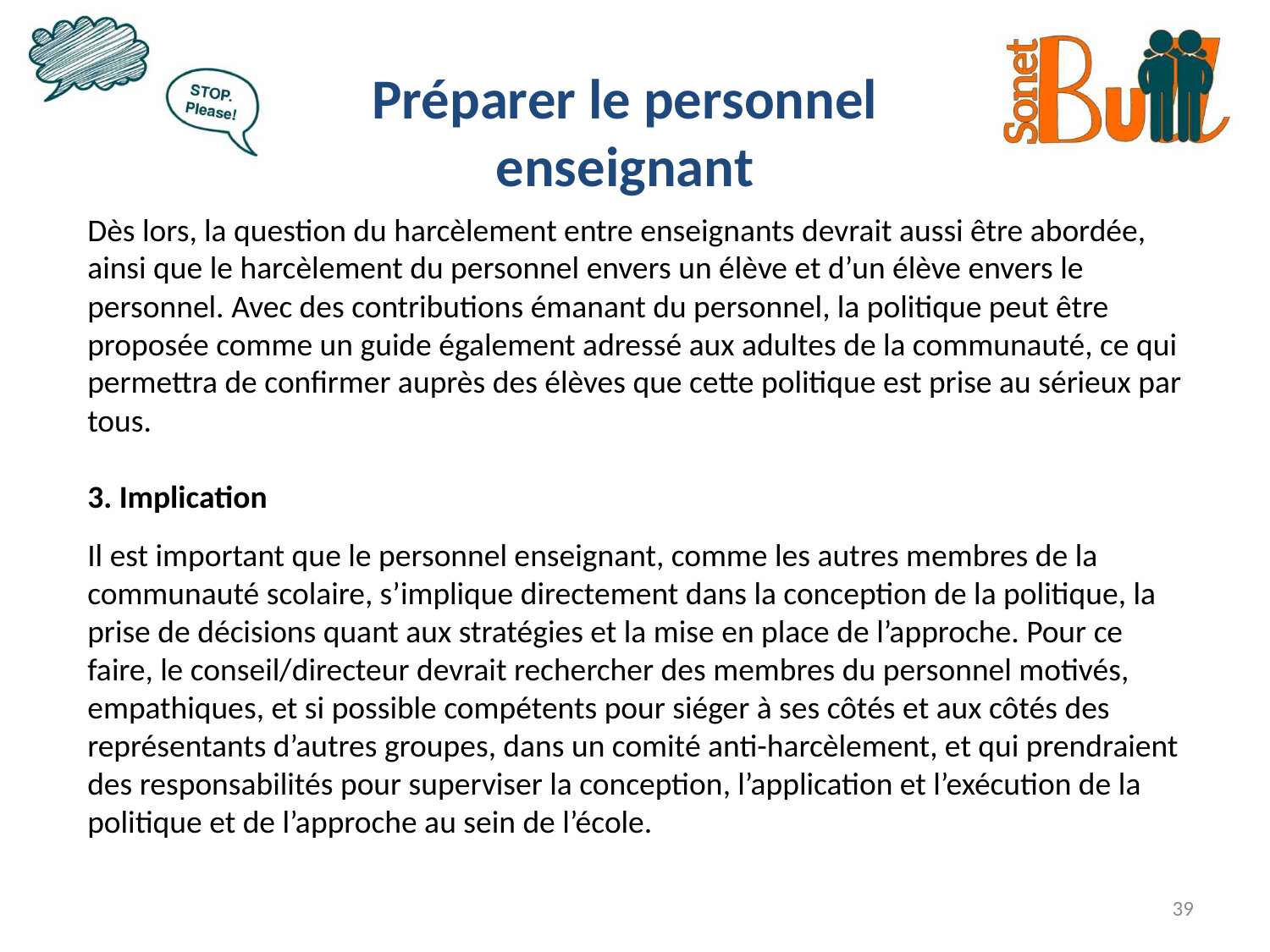

Préparer le personnel enseignant
Dès lors, la question du harcèlement entre enseignants devrait aussi être abordée, ainsi que le harcèlement du personnel envers un élève et d’un élève envers le personnel. Avec des contributions émanant du personnel, la politique peut être proposée comme un guide également adressé aux adultes de la communauté, ce qui permettra de confirmer auprès des élèves que cette politique est prise au sérieux par tous.

3. Implication
Il est important que le personnel enseignant, comme les autres membres de la communauté scolaire, s’implique directement dans la conception de la politique, la prise de décisions quant aux stratégies et la mise en place de l’approche. Pour ce faire, le conseil/directeur devrait rechercher des membres du personnel motivés, empathiques, et si possible compétents pour siéger à ses côtés et aux côtés des représentants d’autres groupes, dans un comité anti-harcèlement, et qui prendraient des responsabilités pour superviser la conception, l’application et l’exécution de la politique et de l’approche au sein de l’école.
39